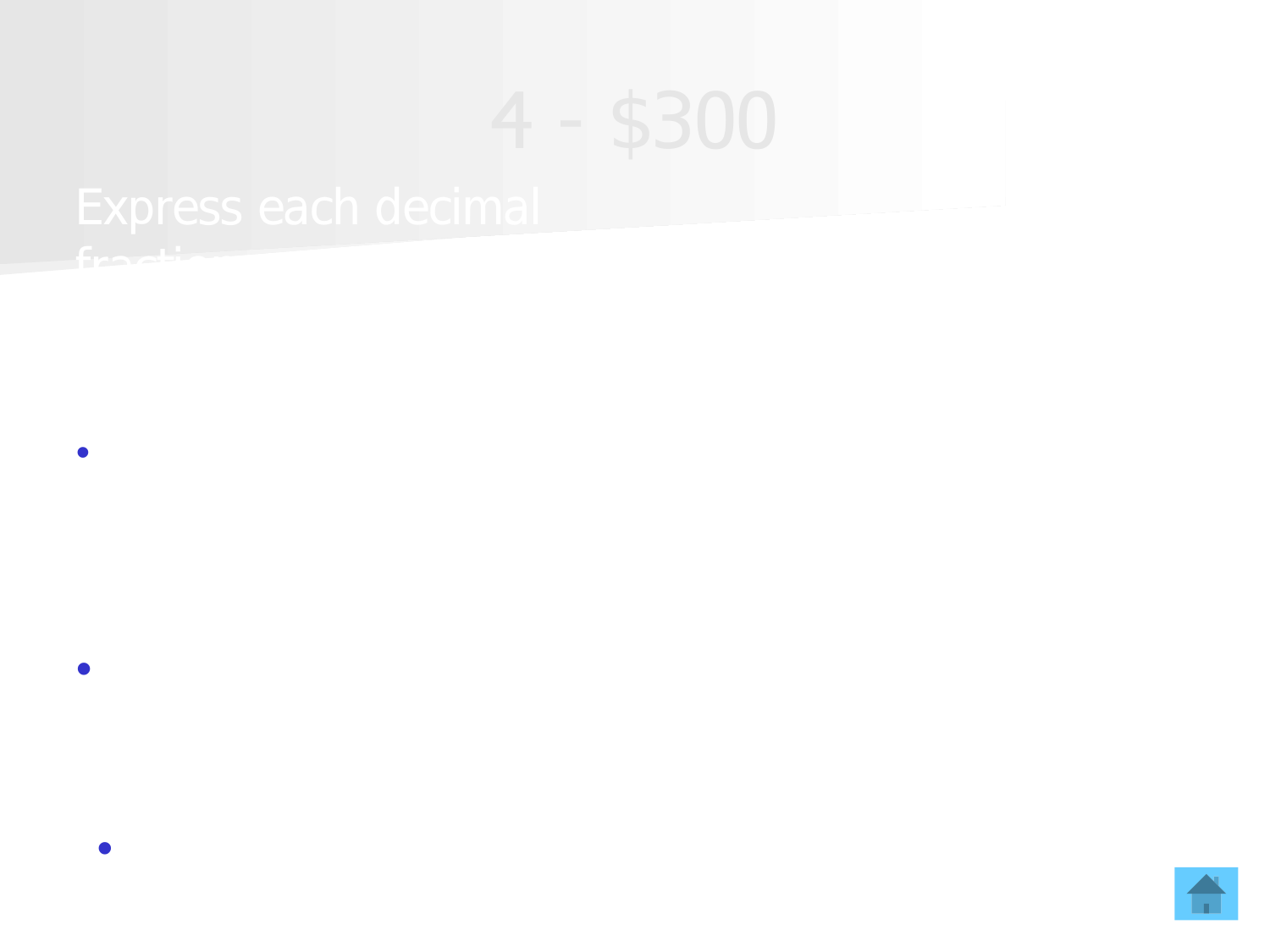

# 4 - $300
Express each decimal fraction as a finite decimal
507/10 =
50.7
507/100  =

5.07
2/100 =

.02